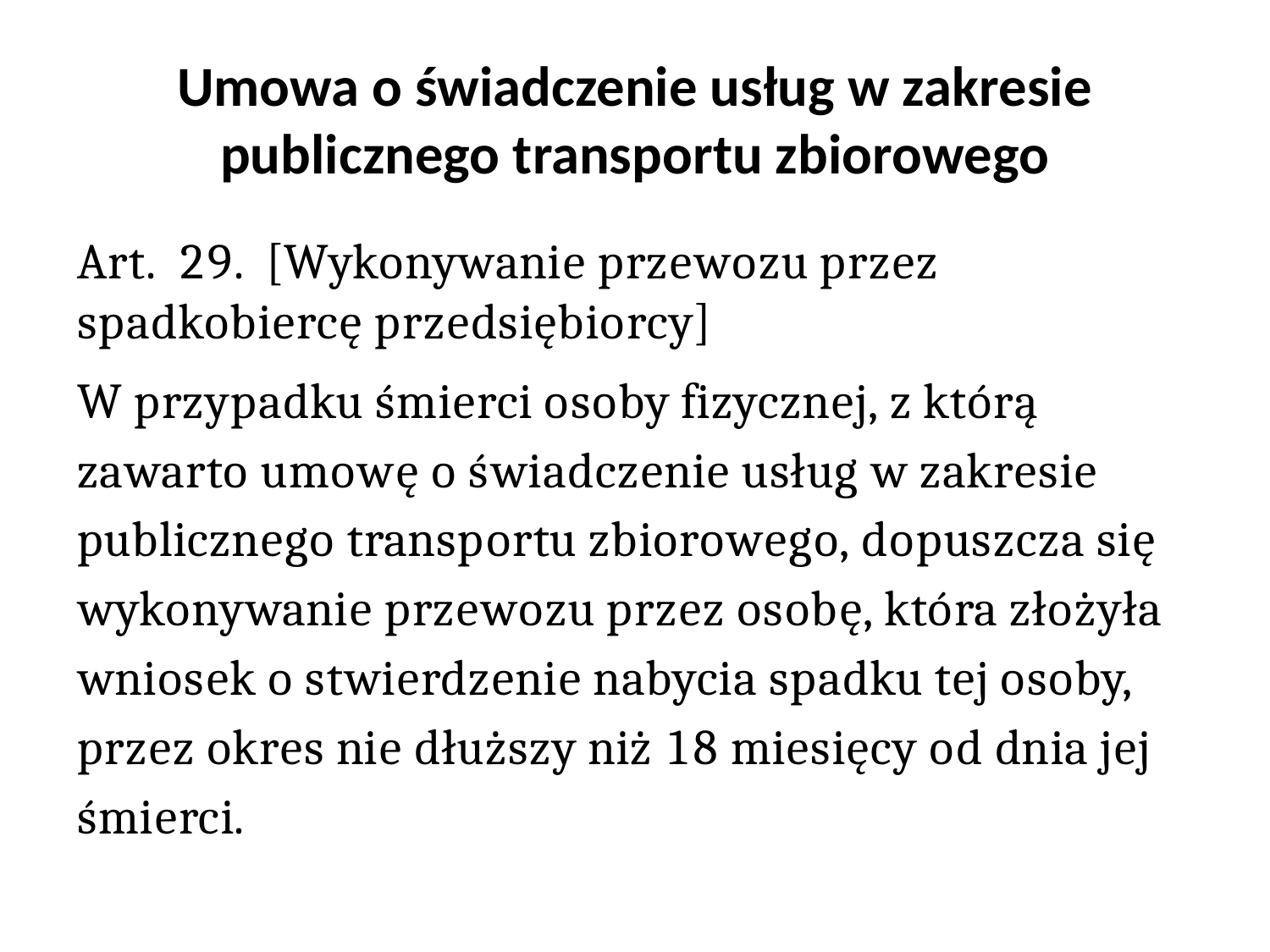

# Umowa o świadczenie usług w zakresie publicznego transportu zbiorowego
Art.  29.  [Wykonywanie przewozu przez spadkobiercę przedsiębiorcy]
W przypadku śmierci osoby fizycznej, z którą zawarto umowę o świadczenie usług w zakresie publicznego transportu zbiorowego, dopuszcza się wykonywanie przewozu przez osobę, która złożyła wniosek o stwierdzenie nabycia spadku tej osoby, przez okres nie dłuższy niż 18 miesięcy od dnia jej śmierci.